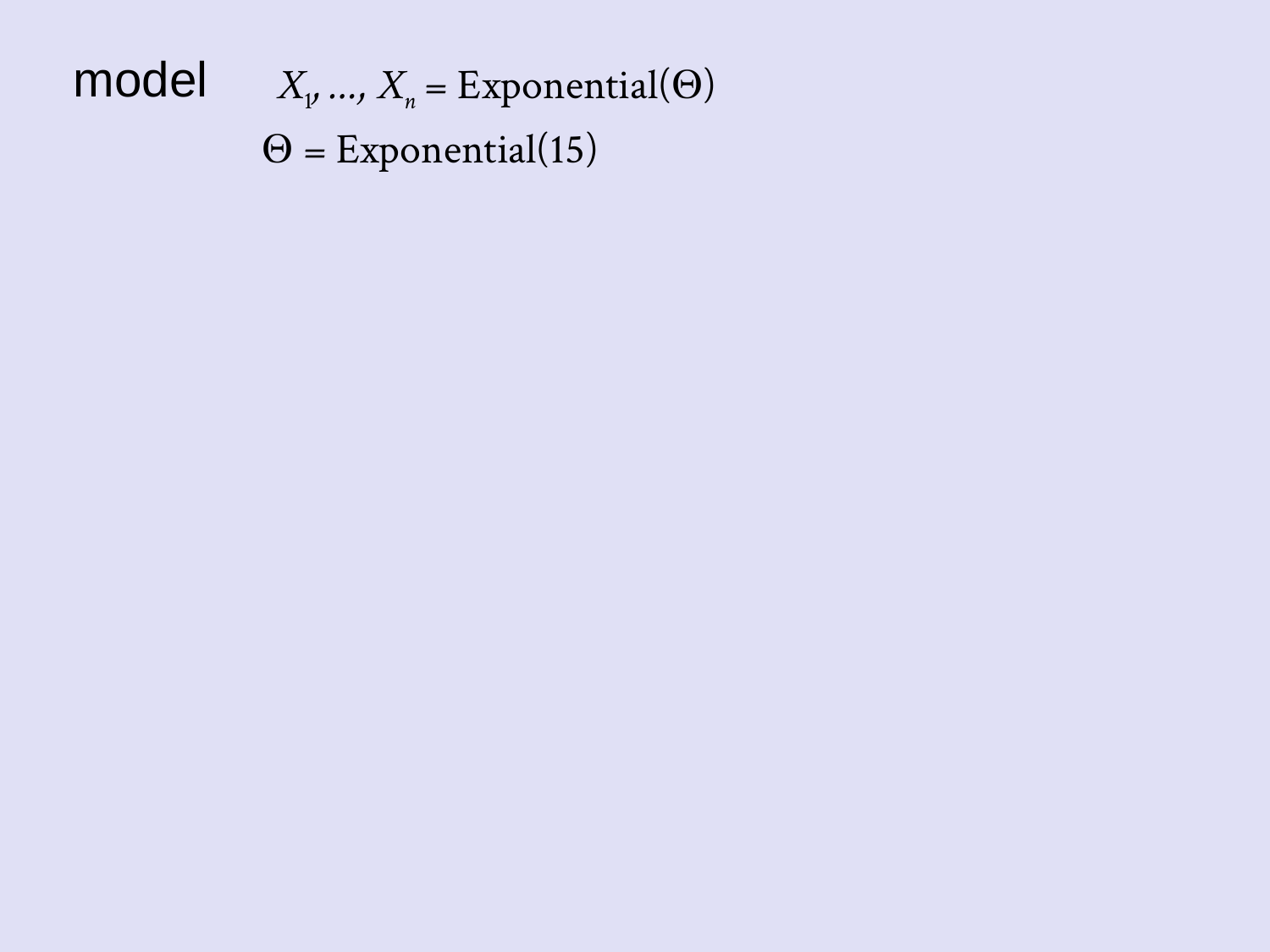

model
X1, …, Xn = Exponential(Θ)
Θ = Exponential(15)